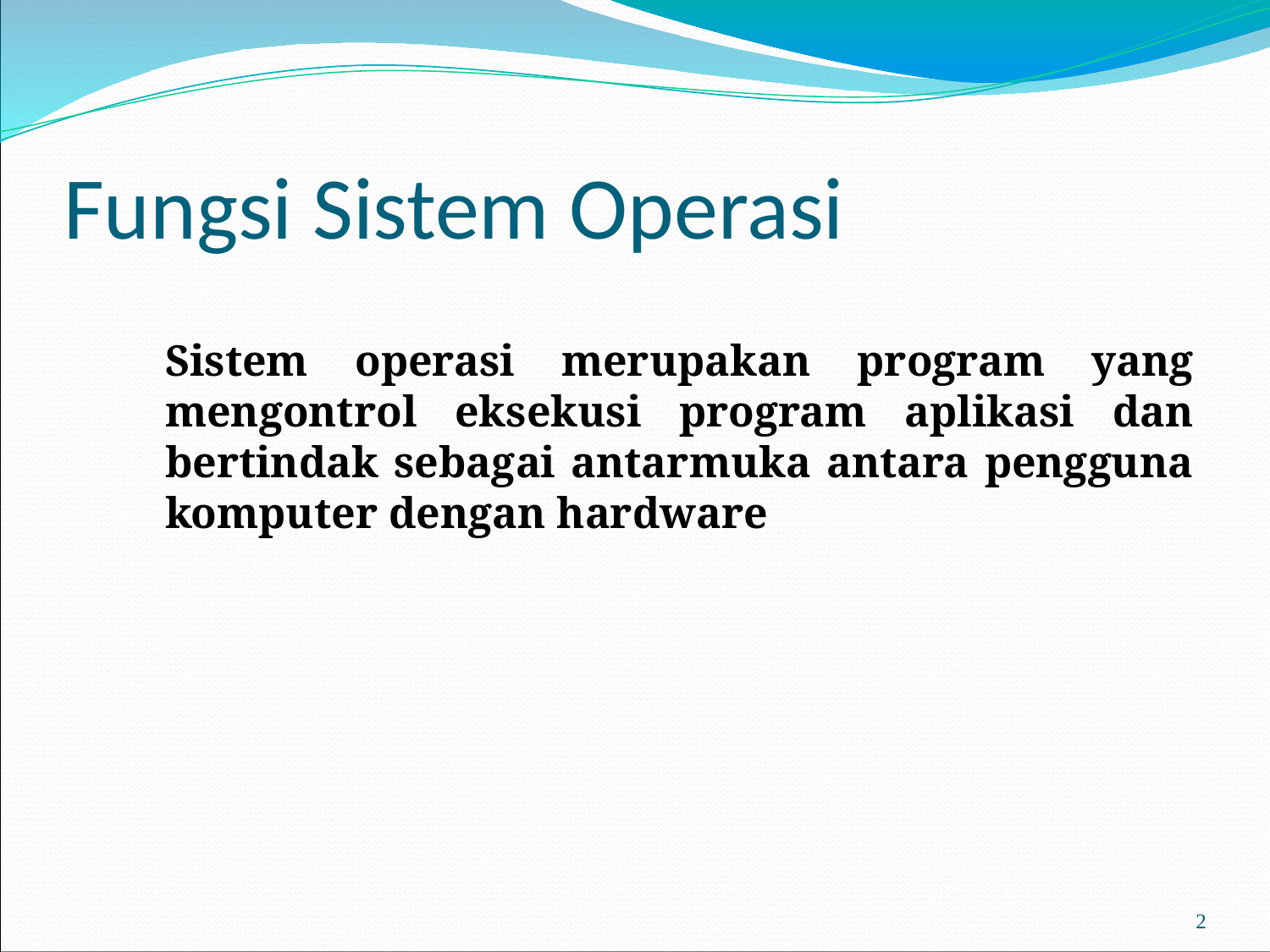

# Fungsi Sistem Operasi

	Sistem operasi merupakan program yang mengontrol eksekusi program aplikasi dan bertindak sebagai antarmuka antara pengguna komputer dengan hardware

2